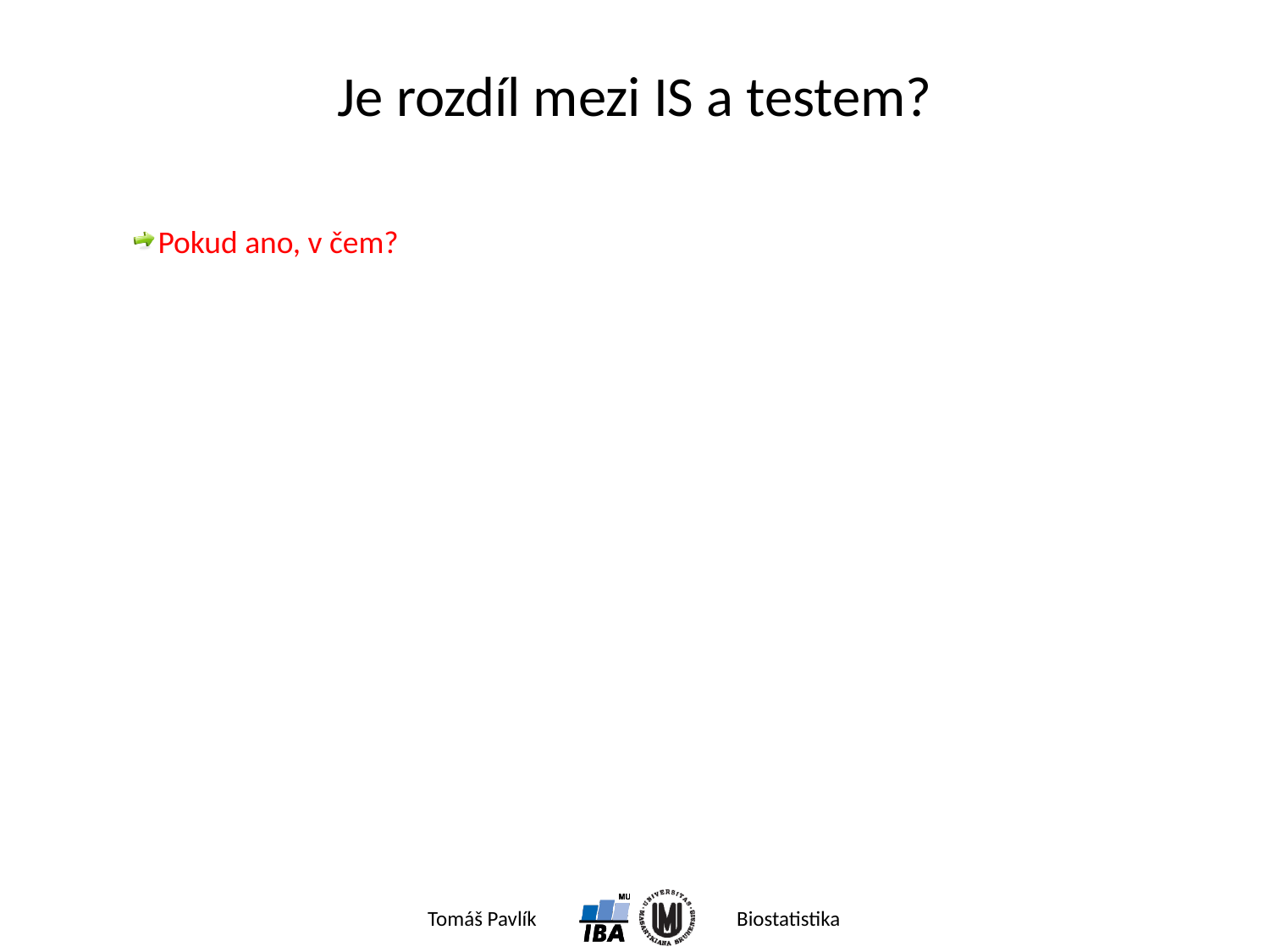

# Je rozdíl mezi IS a testem?
Pokud ano, v čem?